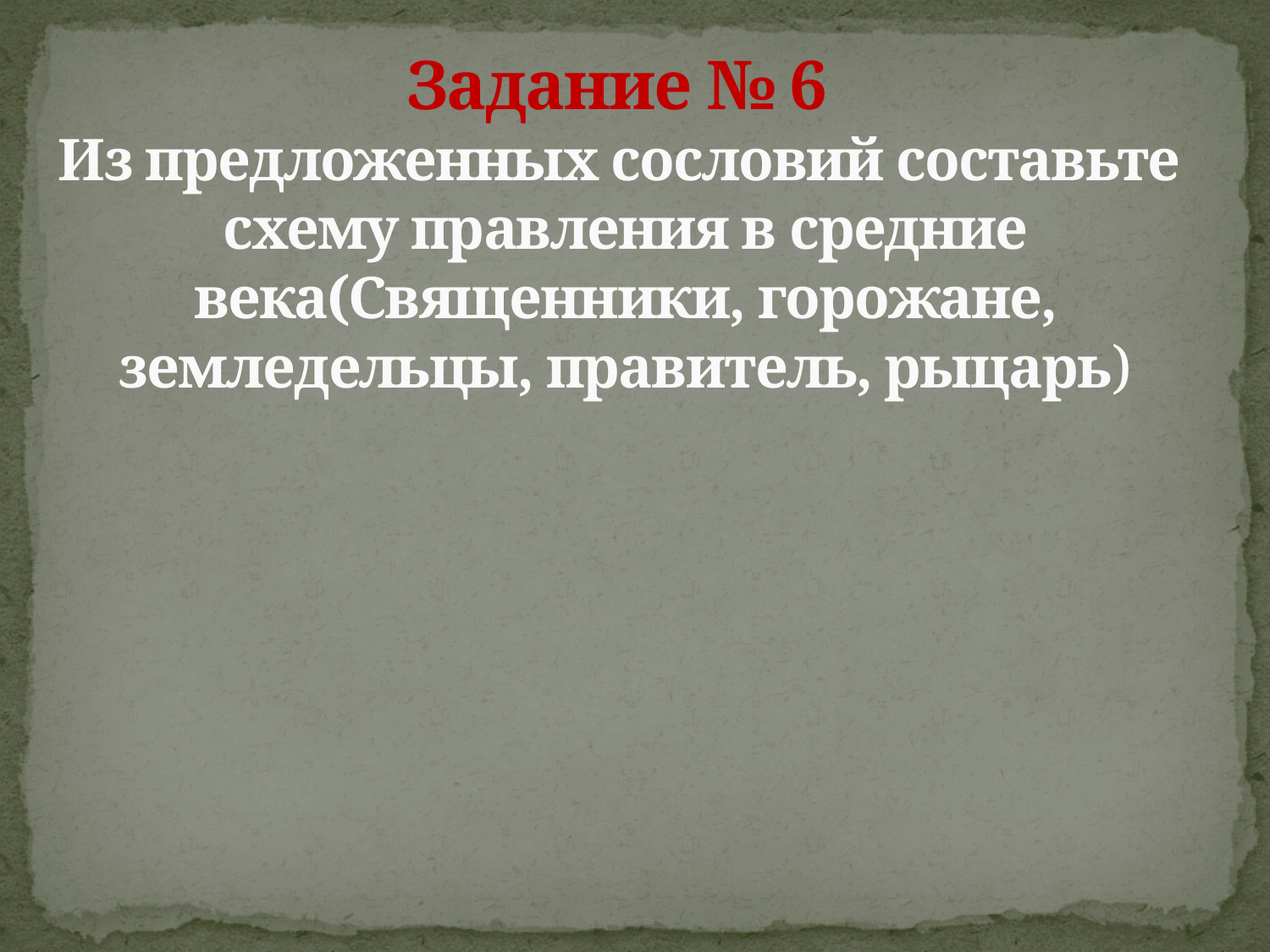

# Задание № 6 Из предложенных сословий составьте  схему правления в средние века(Священники, горожане, земледельцы, правитель, рыцарь)